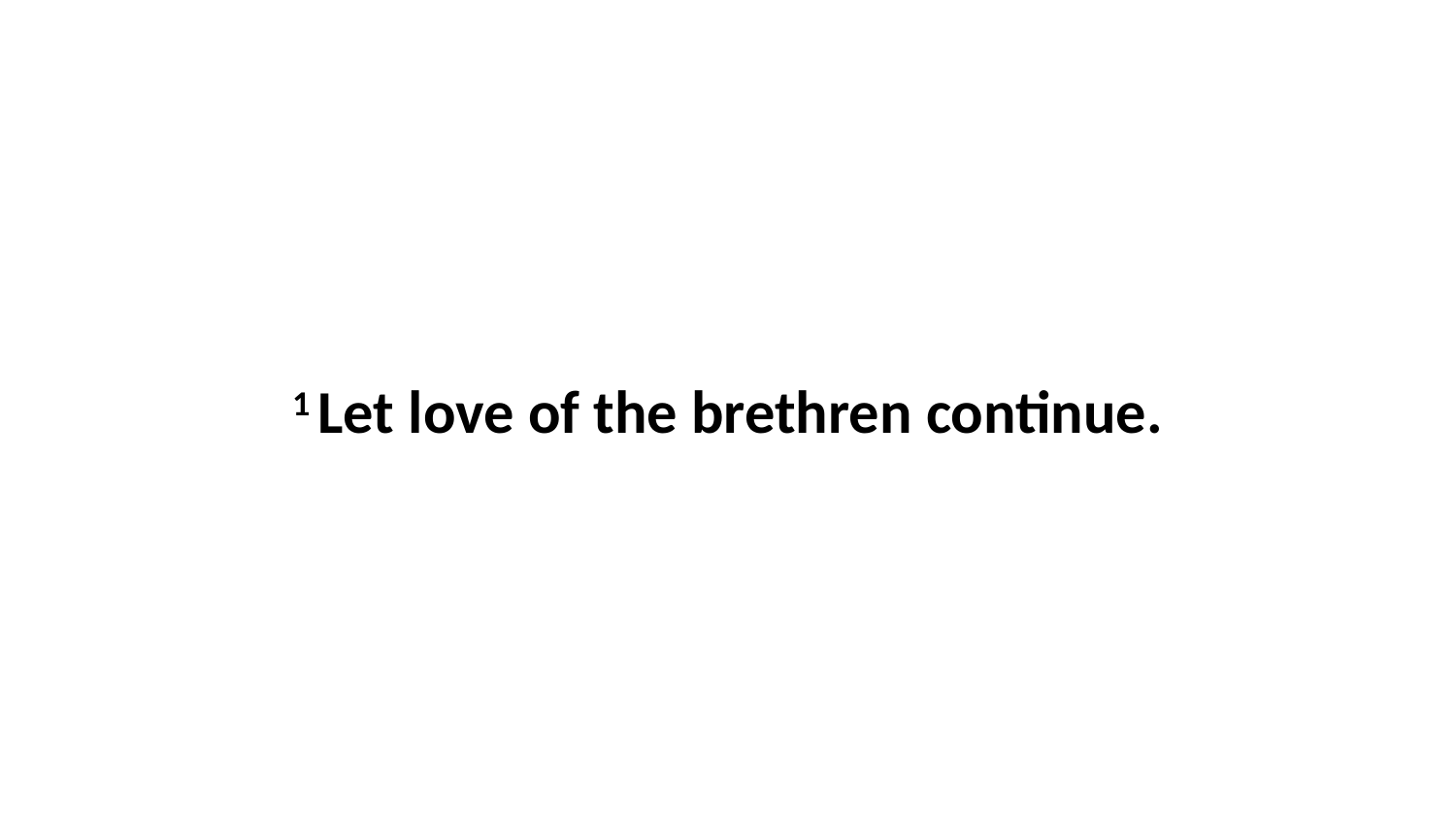

1 Let love of the brethren continue.